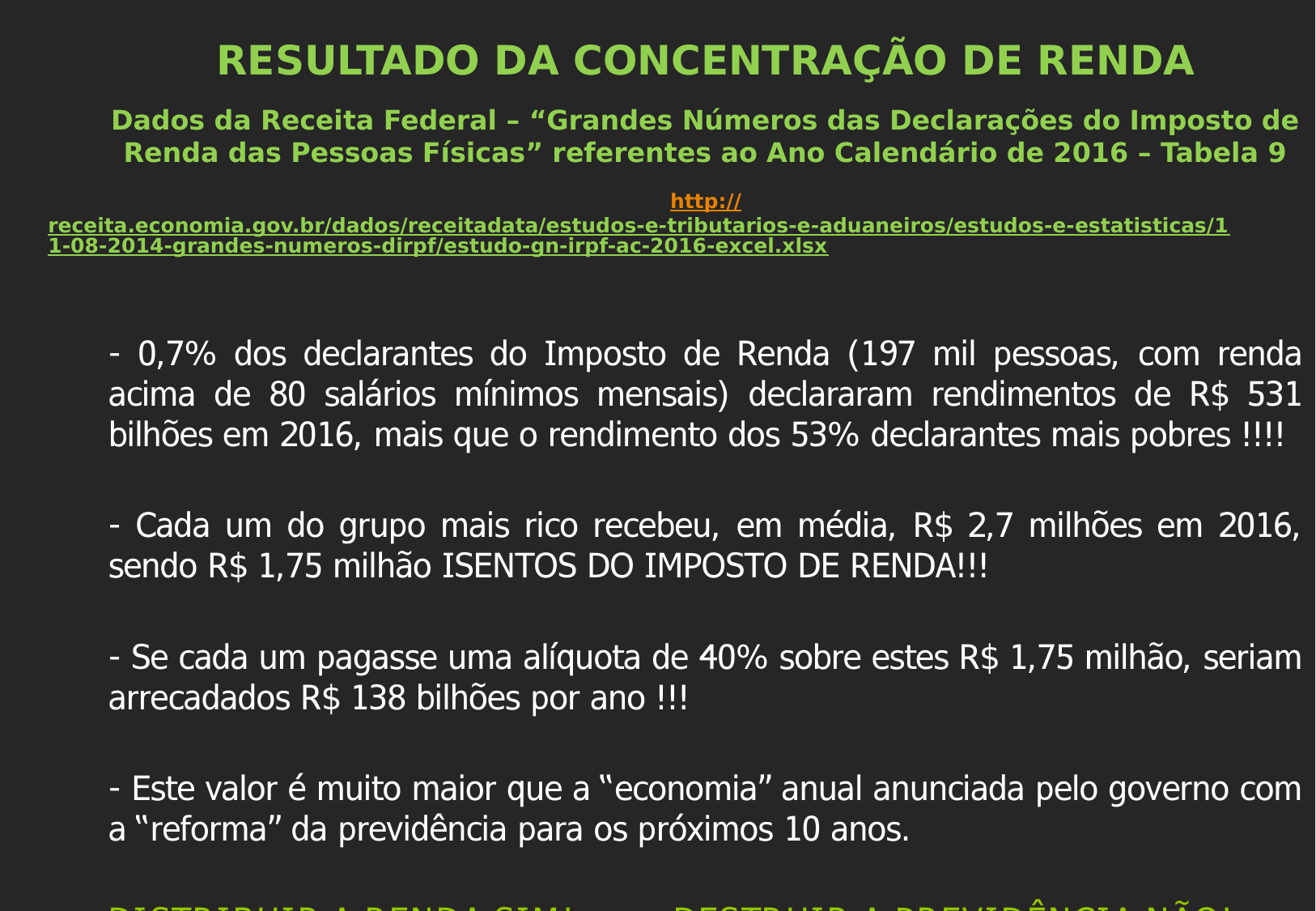

RESULTADO DA CONCENTRAÇÃO DE RENDA
Dados da Receita Federal – “Grandes Números das Declarações do Imposto de Renda das Pessoas Físicas” referentes ao Ano Calendário de 2016 – Tabela 9
http://receita.economia.gov.br/dados/receitadata/estudos-e-tributarios-e-aduaneiros/estudos-e-estatisticas/11-08-2014-grandes-numeros-dirpf/estudo-gn-irpf-ac-2016-excel.xlsx
- 0,7% dos declarantes do Imposto de Renda (197 mil pessoas, com renda acima de 80 salários mínimos mensais) declararam rendimentos de R$ 531 bilhões em 2016, mais que o rendimento dos 53% declarantes mais pobres !!!!
- Cada um do grupo mais rico recebeu, em média, R$ 2,7 milhões em 2016, sendo R$ 1,75 milhão ISENTOS DO IMPOSTO DE RENDA!!!
- Se cada um pagasse uma alíquota de 40% sobre estes R$ 1,75 milhão, seriam arrecadados R$ 138 bilhões por ano !!!
- Este valor é muito maior que a “economia” anual anunciada pelo governo com a “reforma” da previdência para os próximos 10 anos.
DISTRIBUIR A RENDA SIM!          DESTRUIR A PREVIDÊNCIA NÃO!